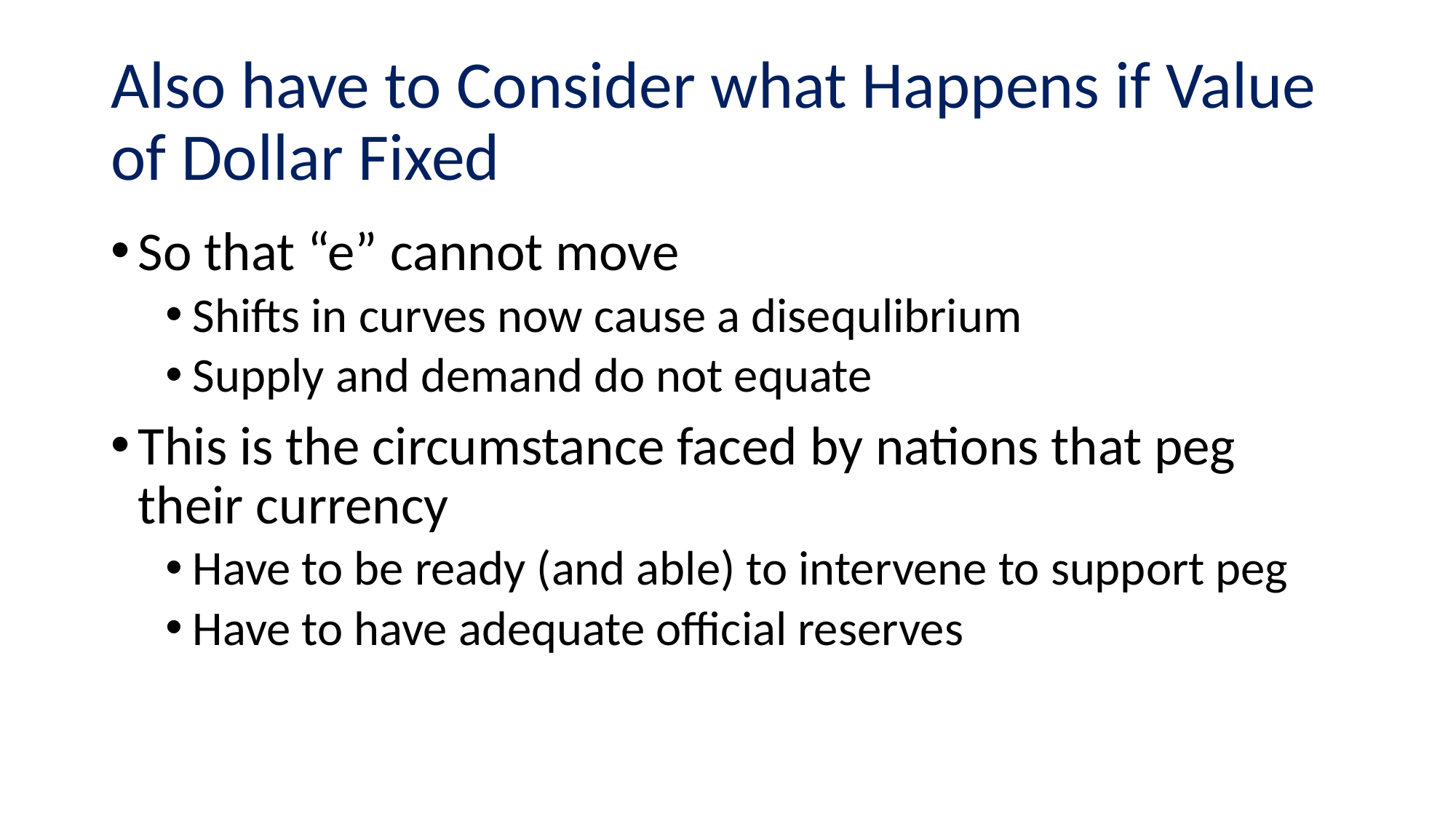

# Also have to Consider what Happens if Value of Dollar Fixed
So that “e” cannot move
Shifts in curves now cause a disequlibrium
Supply and demand do not equate
This is the circumstance faced by nations that peg their currency
Have to be ready (and able) to intervene to support peg
Have to have adequate official reserves